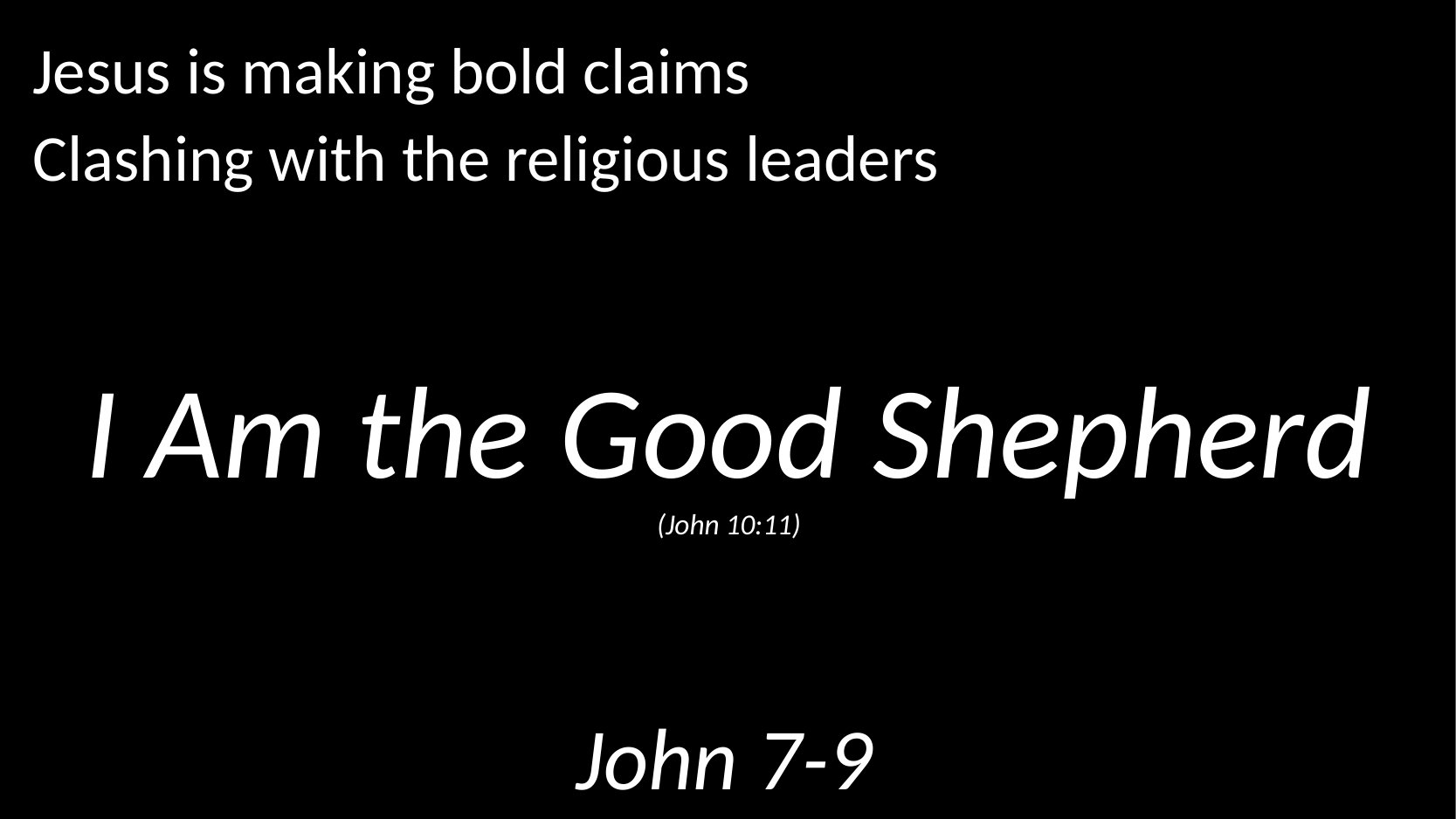

Jesus is making bold claims
Clashing with the religious leaders

I Am the Good Shepherd
(John 10:11)
# John 7-9